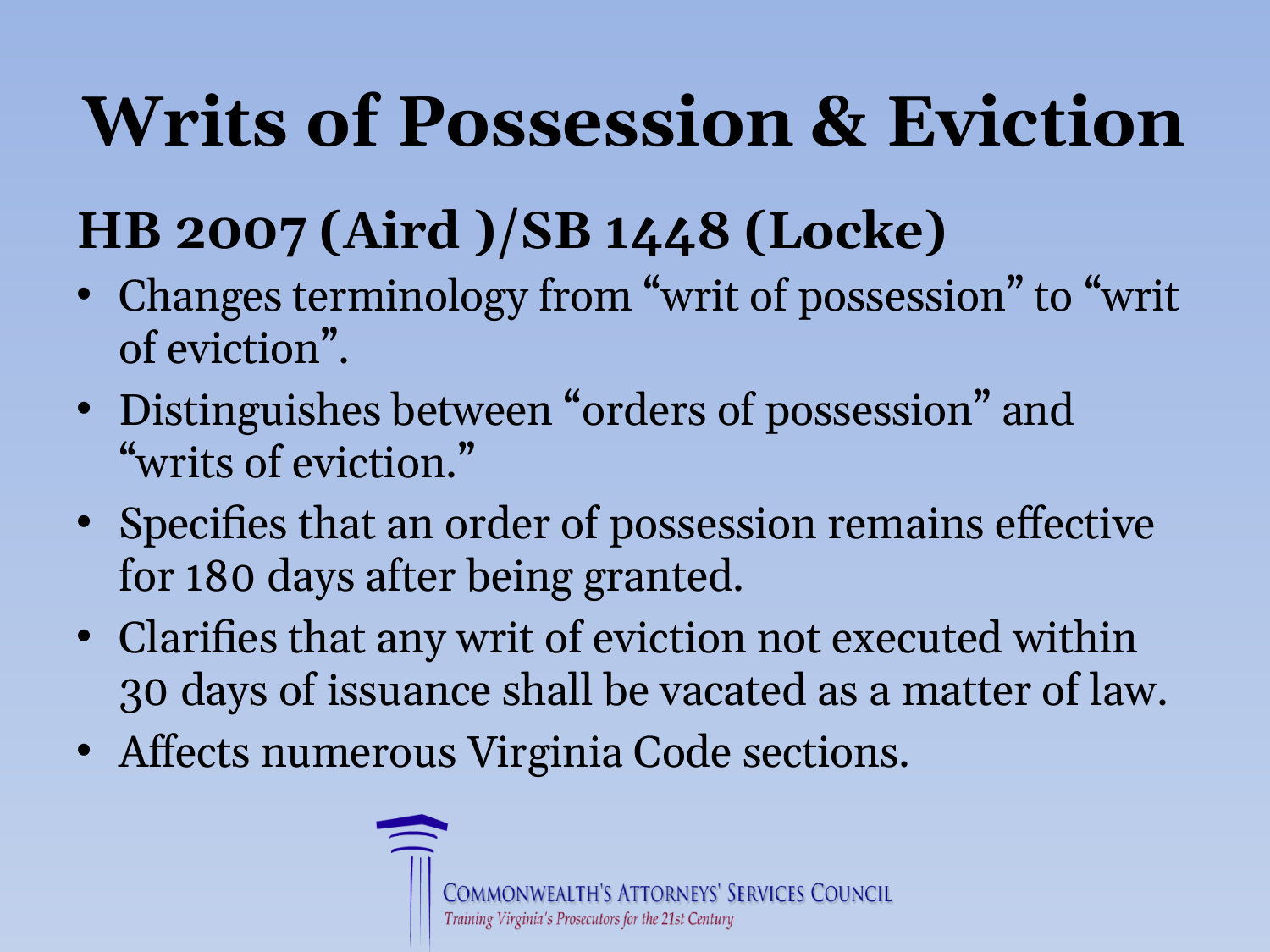

# Writs of Possession & Eviction
HB 2007 (Aird )/SB 1448 (Locke)
Changes terminology from “writ of possession” to “writ of eviction”.
Distinguishes between “orders of possession” and “writs of eviction.”
Specifies that an order of possession remains effective for 180 days after being granted.
Clarifies that any writ of eviction not executed within 30 days of issuance shall be vacated as a matter of law.
Affects numerous Virginia Code sections.